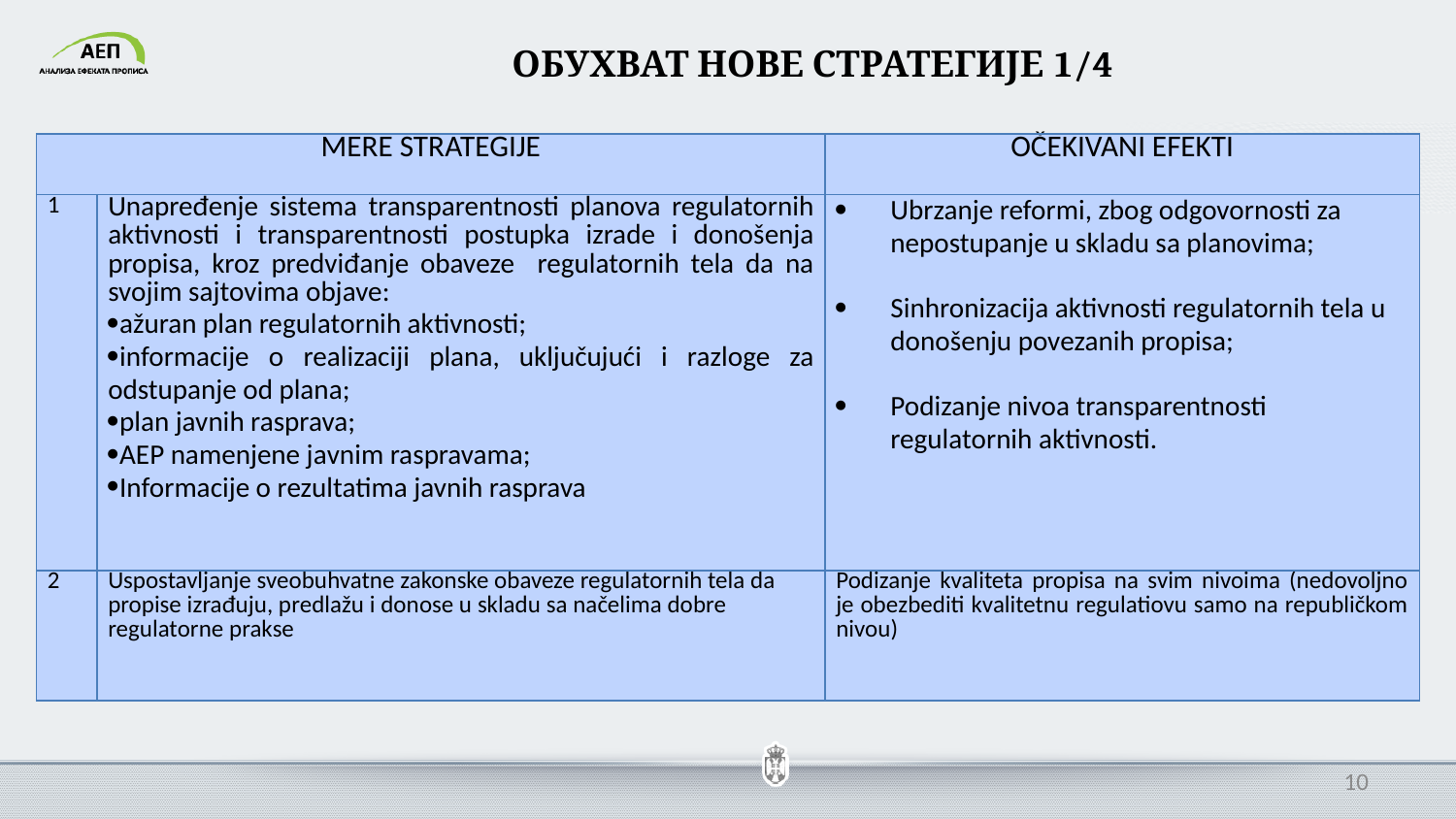

ОБУХВАТ НОВЕ СТРАТЕГИЈЕ 1/4
| MERE STRATEGIJE |  | OČEKIVANI EFEKTI |
| --- | --- | --- |
| 1 | Unapređenje sistema transparentnosti planova regulatornih aktivnosti i transparentnosti postupka izrade i donošenja propisa, kroz predviđanje obaveze regulatornih tela da na svojim sajtovima objave: ažuran plan regulatornih aktivnosti; informacije o realizaciji plana, uključujući i razloge za odstupanje od plana; plan javnih rasprava; AEP namenjene javnim raspravama; Informacije o rezultatima javnih rasprava | Ubrzanje reformi, zbog odgovornosti za nepostupanje u skladu sa planovima; Sinhronizacija aktivnosti regulatornih tela u donošenju povezanih propisa; Podizanje nivoa transparentnosti regulatornih aktivnosti. |
| 2 | Uspostavljanje sveobuhvatne zakonske obaveze regulatornih tela da propise izrađuju, predlažu i donose u skladu sa načelima dobre regulatorne prakse | Podizanje kvaliteta propisa na svim nivoima (nedovoljno je obezbediti kvalitetnu regulatiovu samo na republičkom nivou) |
10